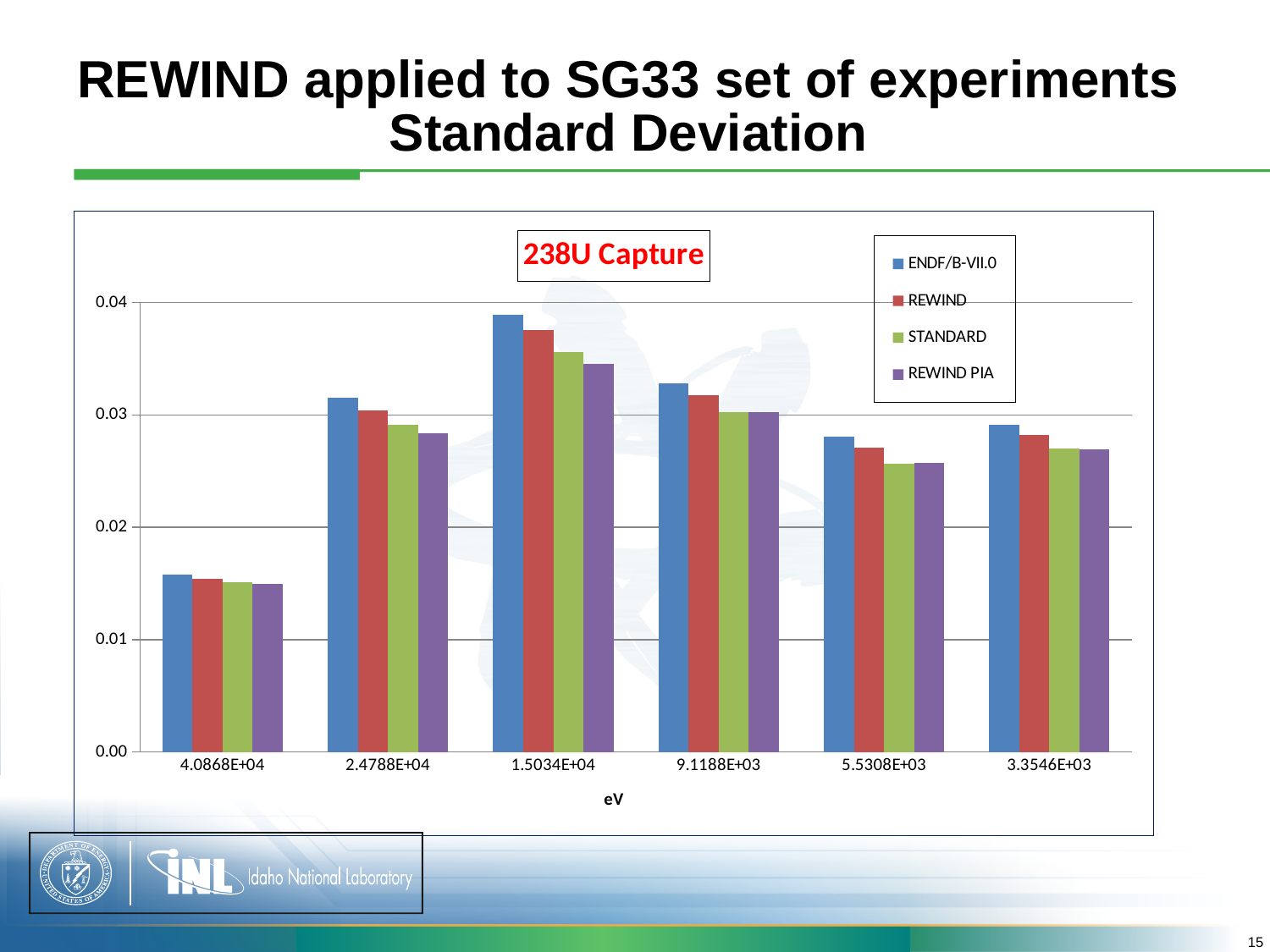

# REWIND applied to SG33 set of experiments Standard Deviation

### Chart: 238U Capture

| Category |  |  |  |  |
|---|---|---|---|---|
| 40868 | 0.0158 | 0.01542 | 0.015133 | 0.014955 |
| 24788 | 0.0315 | 0.030442 | 0.029135 | 0.028388 |
| 15034 | 0.0389 | 0.037528 | 0.035615 | 0.034535 |
| 9118.7999999999993 | 0.0328 | 0.031751 | 0.030277 | 0.030288 |
| 5530.8 | 0.0281 | 0.027105 | 0.025699 | 0.025737 |
| 3354.6 | 0.0291 | 0.028236 | 0.027023 | 0.026961 |
15